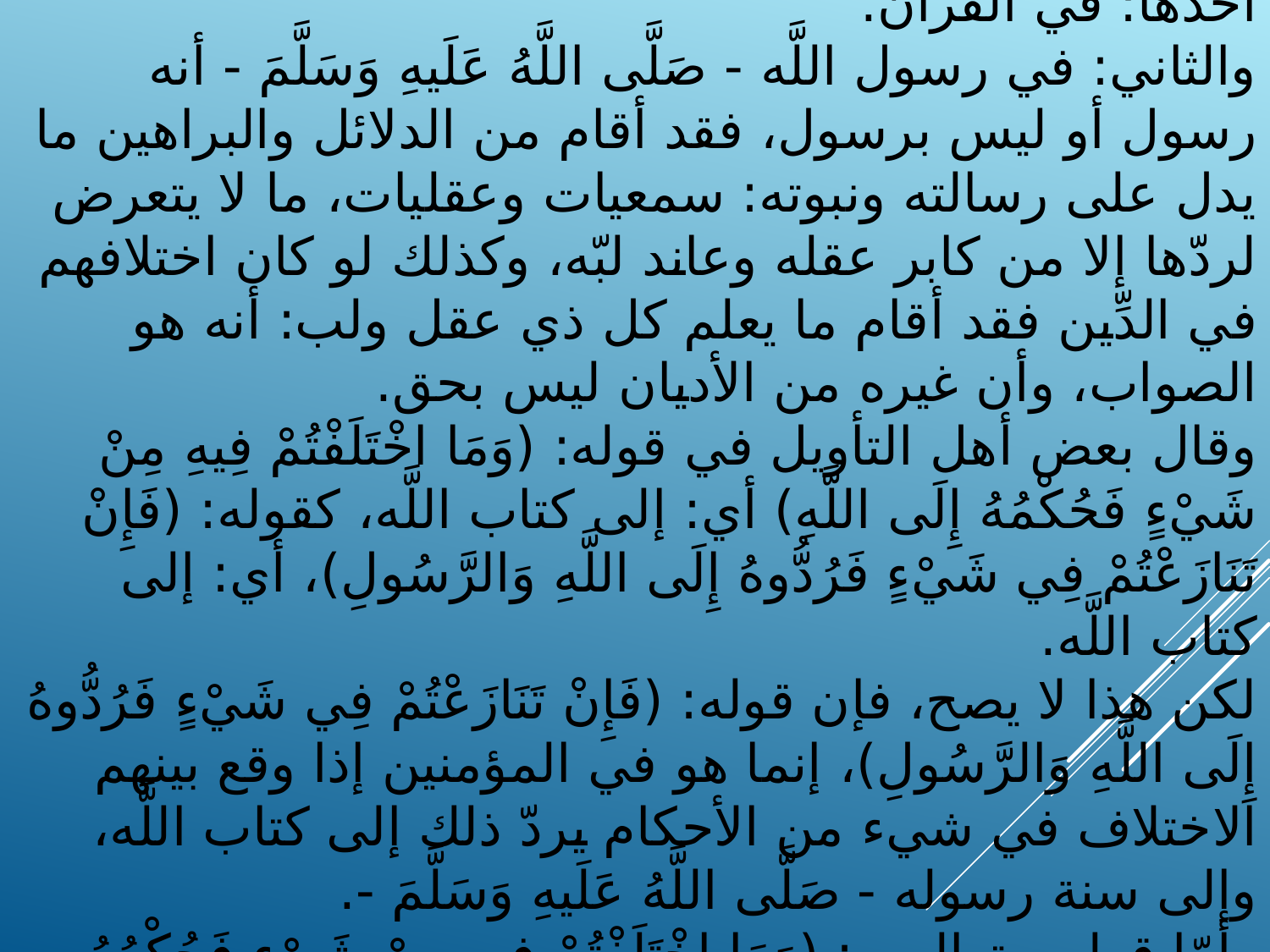

# وقوله: (وَمَا اخْتَلَفْتُمْ فِيهِ مِنْ شَيْءٍ فَحُكْمُهُ إِلَى اللَّهِ ذَلِكُمُ اللَّهُ رَبِّي عَلَيْهِ تَوَكَّلْتُ وَإِلَيْهِ أُنِيبُ (10) يحتمل قوله: (وَمَا اخْتَلَفْتُمْ فِيهِ) وجوهًا: أحدها: في القرآن. والثاني: في رسول اللَّه - صَلَّى اللَّهُ عَلَيهِ وَسَلَّمَ - أنه رسول أو ليس برسول، فقد أقام من الدلائل والبراهين ما يدل على رسالته ونبوته: سمعيات وعقليات، ما لا يتعرض لردّها إلا من كابر عقله وعاند لبّه، وكذلك لو كان اختلافهم في الدِّين فقد أقام ما يعلم كل ذي عقل ولب: أنه هو الصواب، وأن غيره من الأديان ليس بحق. وقال بعض أهل التأويل في قوله: (وَمَا اخْتَلَفْتُمْ فِيهِ مِنْ شَيْءٍ فَحُكْمُهُ إِلَى اللَّهِ) أي: إلى كتاب اللَّه، كقوله: (فَإِنْ تَنَازَعْتُمْ فِي شَيْءٍ فَرُدُّوهُ إِلَى اللَّهِ وَالرَّسُولِ)، أي: إلى كتاب اللَّه. لكن هذا لا يصح، فإن قوله: (فَإِنْ تَنَازَعْتُمْ فِي شَيْءٍ فَرُدُّوهُ إِلَى اللَّهِ وَالرَّسُولِ)، إنما هو في المؤمنين إذا وقع بينهم الاختلاف في شيء من الأحكام يردّ ذلك إلى كتاب اللَّه، وإلى سنة رسوله - صَلَّى اللَّهُ عَلَيهِ وَسَلَّمَ -. وأمّا قوله - تعالى -: (وَمَا اخْتَلَفْتُمْ فِيهِ مِنْ شَيْءٍ فَحُكْمُهُ إِلَى اللَّهِ) إنما هو في محاجة الكفرة، فهو في غير ذلك المعنى؛ إذ هم لا يعتقدون كونه حجة، وإنما يرجع إلى دليل آخر عقلي.